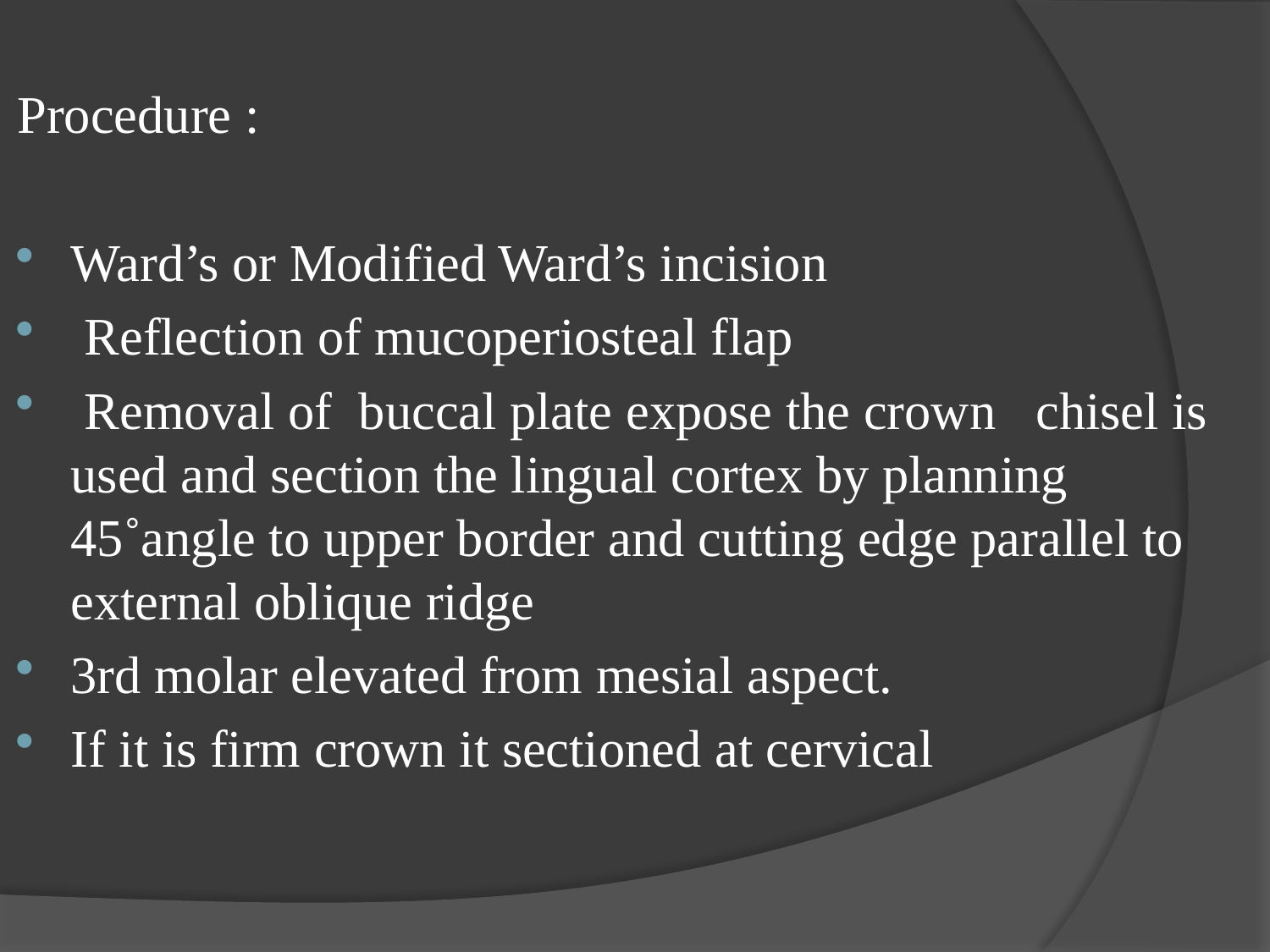

Procedure :

Ward’s or Modified Ward’s incision
 Reflection of mucoperiosteal flap
 Removal of  buccal plate expose the crown   chisel is used and section the lingual cortex by planning 45˚angle to upper border and cutting edge parallel to external oblique ridge
3rd molar elevated from mesial aspect.
If it is firm crown it sectioned at cervical